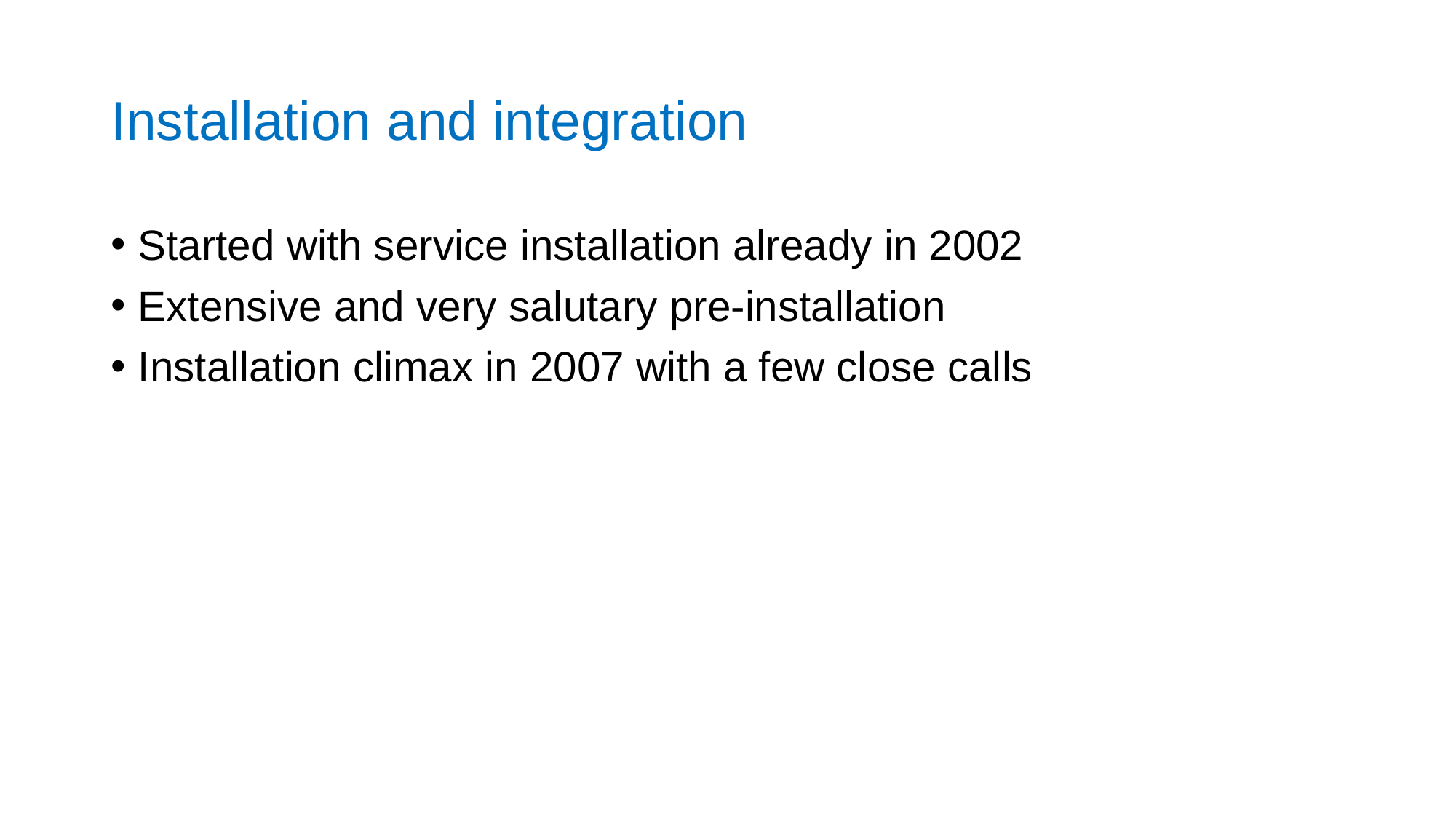

# Installation and integration
Started with service installation already in 2002
Extensive and very salutary pre-installation
Installation climax in 2007 with a few close calls